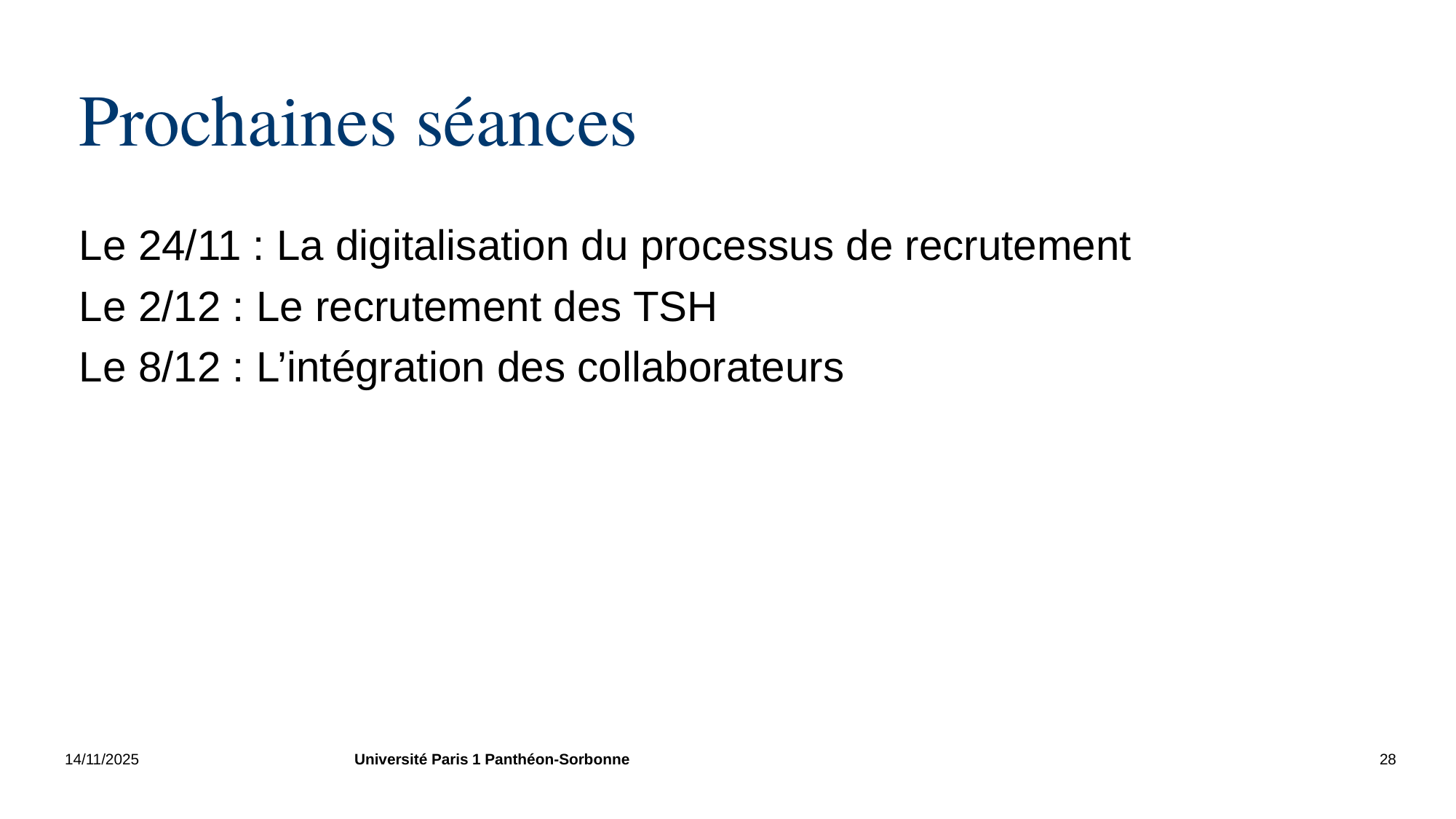

# Prochaines séances
Le 24/11 : La digitalisation du processus de recrutement
Le 2/12 : Le recrutement des TSH
Le 8/12 : L’intégration des collaborateurs